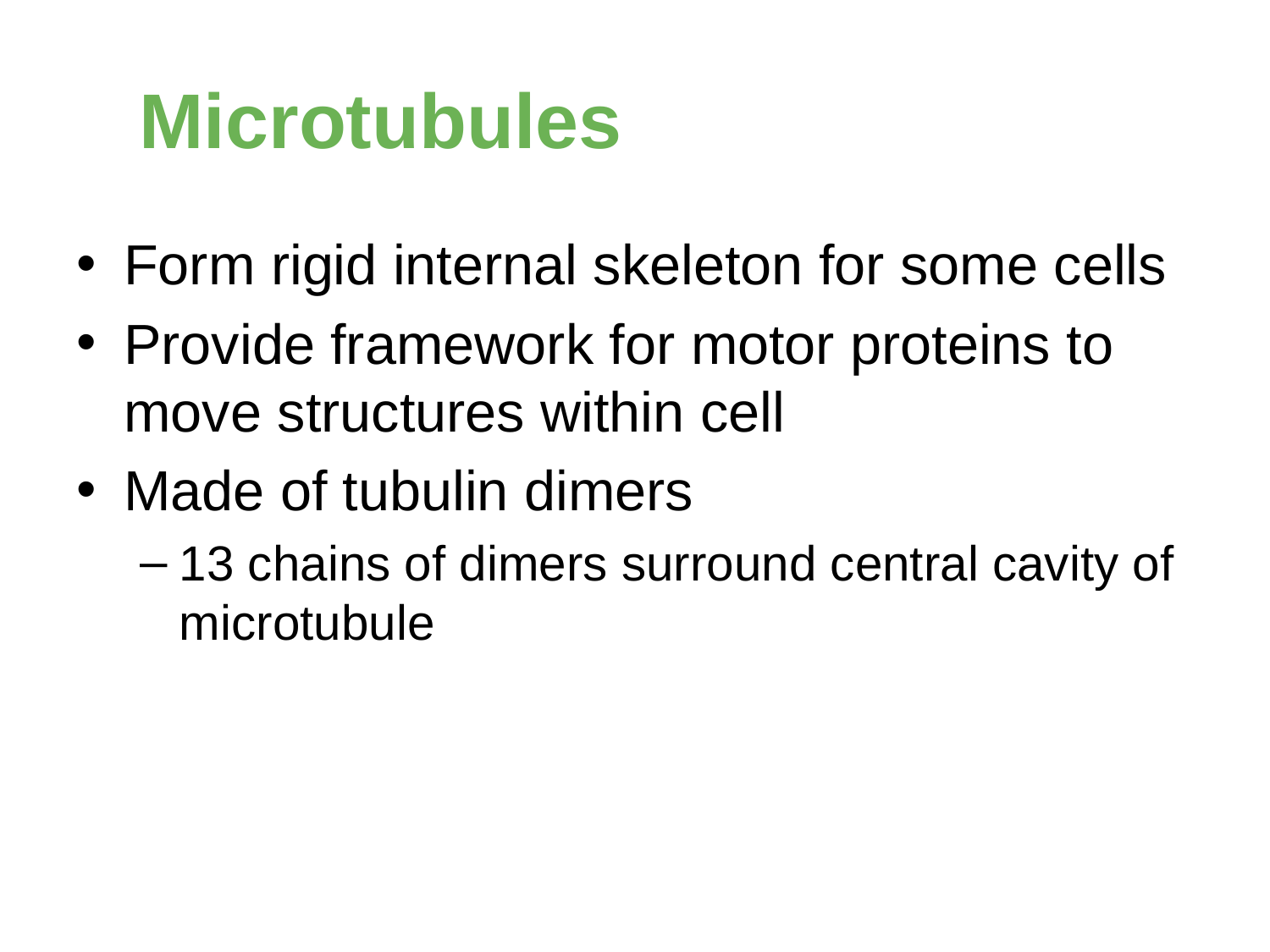

# Microtubules
Form rigid internal skeleton for some cells
Provide framework for motor proteins to move structures within cell
Made of tubulin dimers
13 chains of dimers surround central cavity of microtubule